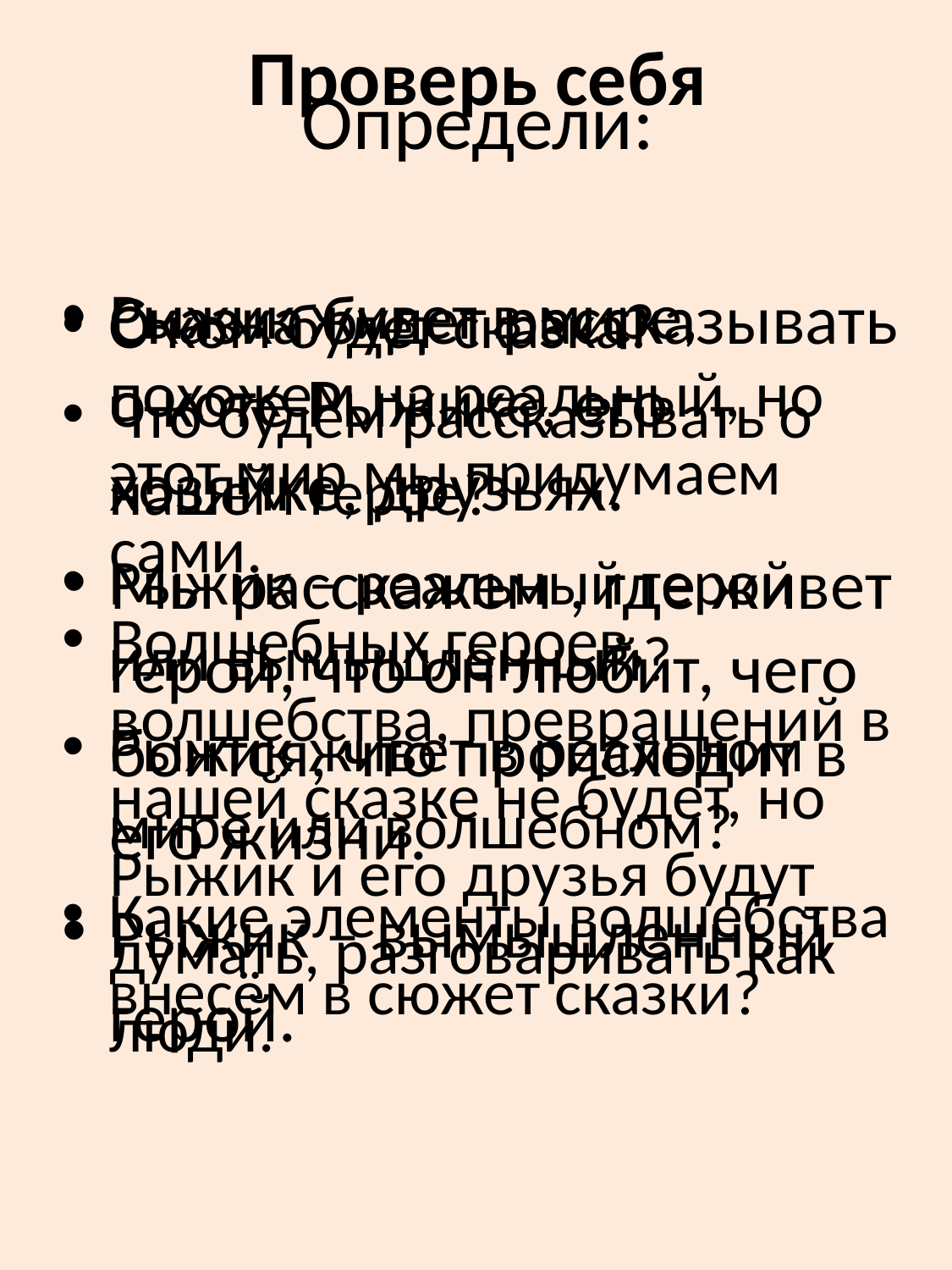

Проверь себя
# Определи:
Сказка будет рассказывать о коте Рыжике, его хозяйке, друзьях.
Мы расскажем , где живет герой, что он любит, чего боится, что происходит в  его жизни.
Рыжик – вымышленный герой.
Рыжик живет в мире, похожем на реальный, но этот мир мы придумаем сами.
Волшебных героев, волшебства, превращений в нашей сказке не будет, но Рыжик и его друзья будут думать, разговаривать как люди.
О ком будет сказка?
Что будем рассказывать о нашем герое?
Рыжик – реальный герой или вымышленный?
Рыжик живет в реальном мире или волшебном?
Какие элементы волшебства внесём в сюжет сказки?